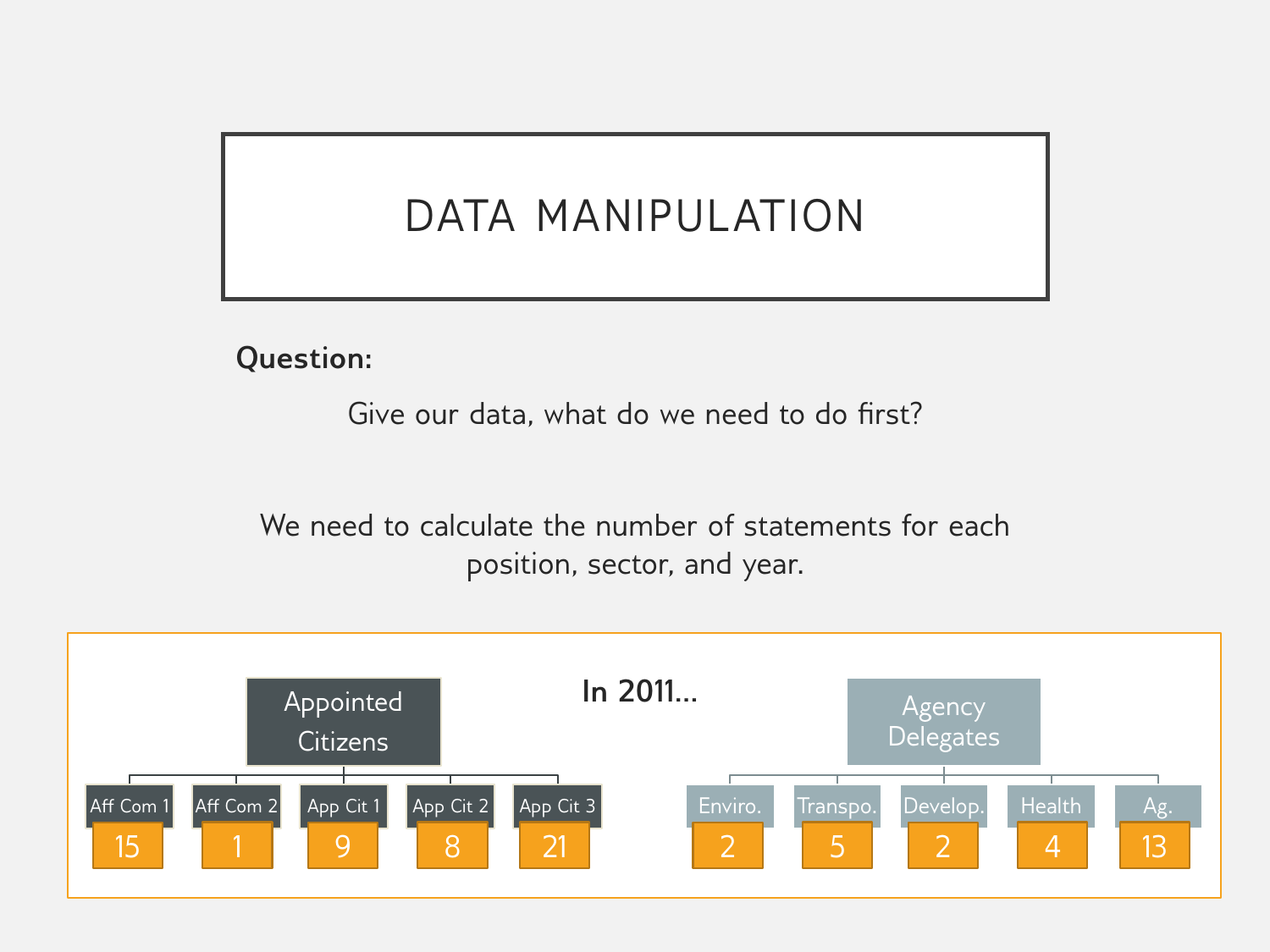

# Data Manipulation
Question:
Give our data, what do we need to do first?

We need to calculate the number of statements for each position, sector, and year.
Appointed
Citizens
Aff Com 1
Aff Com 2
App Cit 1
App Cit 2
App Cit 3
Agency Delegates
Enviro.
Transpo.
Develop.
Health
Ag.

In 2011…
13
21
5
4
1
8
2
2
15
9